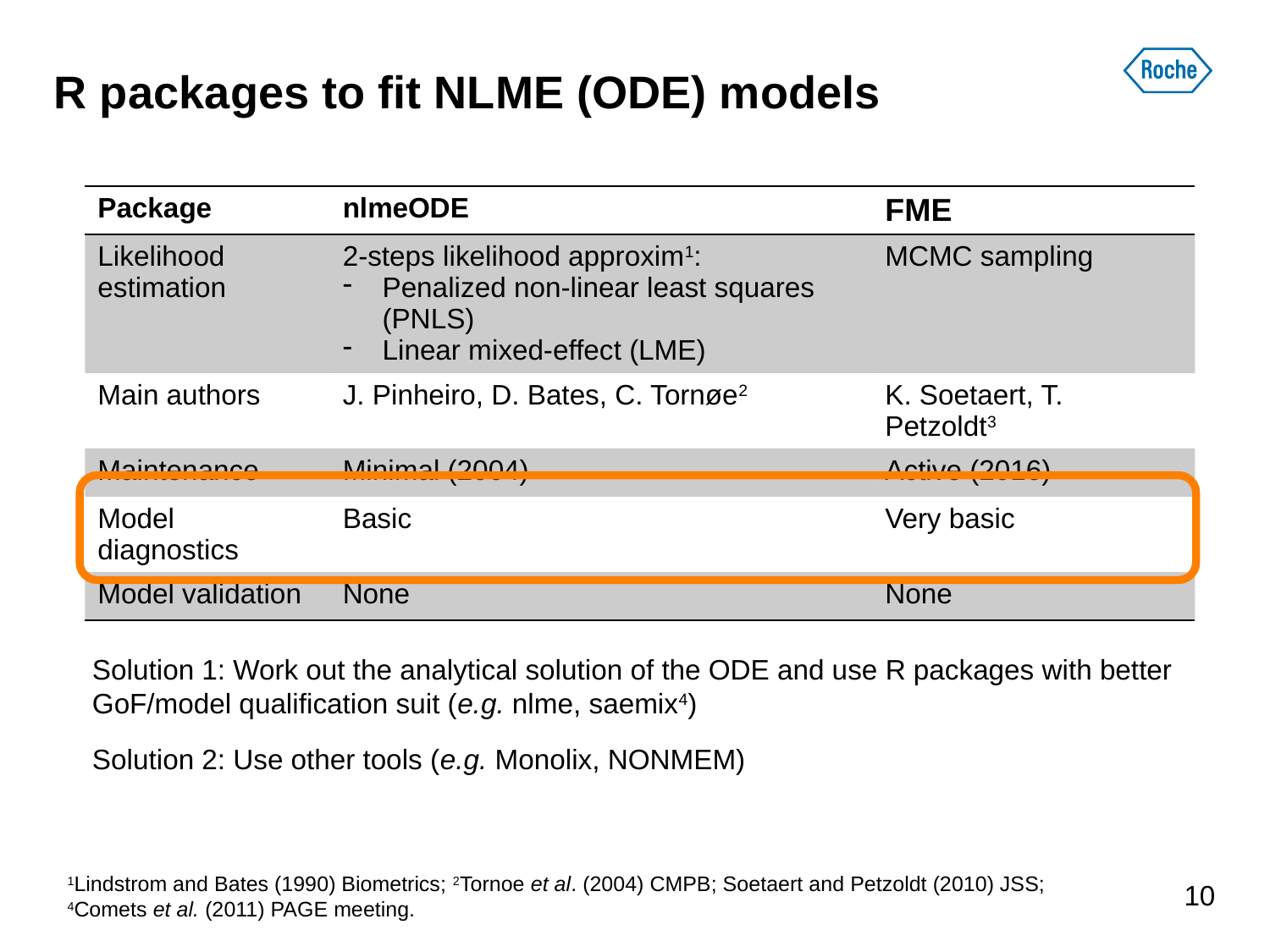

# R packages to fit NLME (ODE) models
| Package | nlmeODE | FME |
| --- | --- | --- |
| Likelihood estimation | 2-steps likelihood approxim1: Penalized non-linear least squares (PNLS) Linear mixed-effect (LME) | MCMC sampling |
| Main authors | J. Pinheiro, D. Bates, C. Tornøe2 | K. Soetaert, T. Petzoldt3 |
| Maintenance | Minimal (2004) | Active (2016) |
| Model diagnostics | Basic | Very basic |
| Model validation | None | None |

Solution 1: Work out the analytical solution of the ODE and use R packages with better GoF/model qualification suit (e.g. nlme, saemix4)
Solution 2: Use other tools (e.g. Monolix, NONMEM)
1Lindstrom and Bates (1990) Biometrics; 2Tornoe et al. (2004) CMPB; Soetaert and Petzoldt (2010) JSS;  4Comets et al. (2011) PAGE meeting.
10